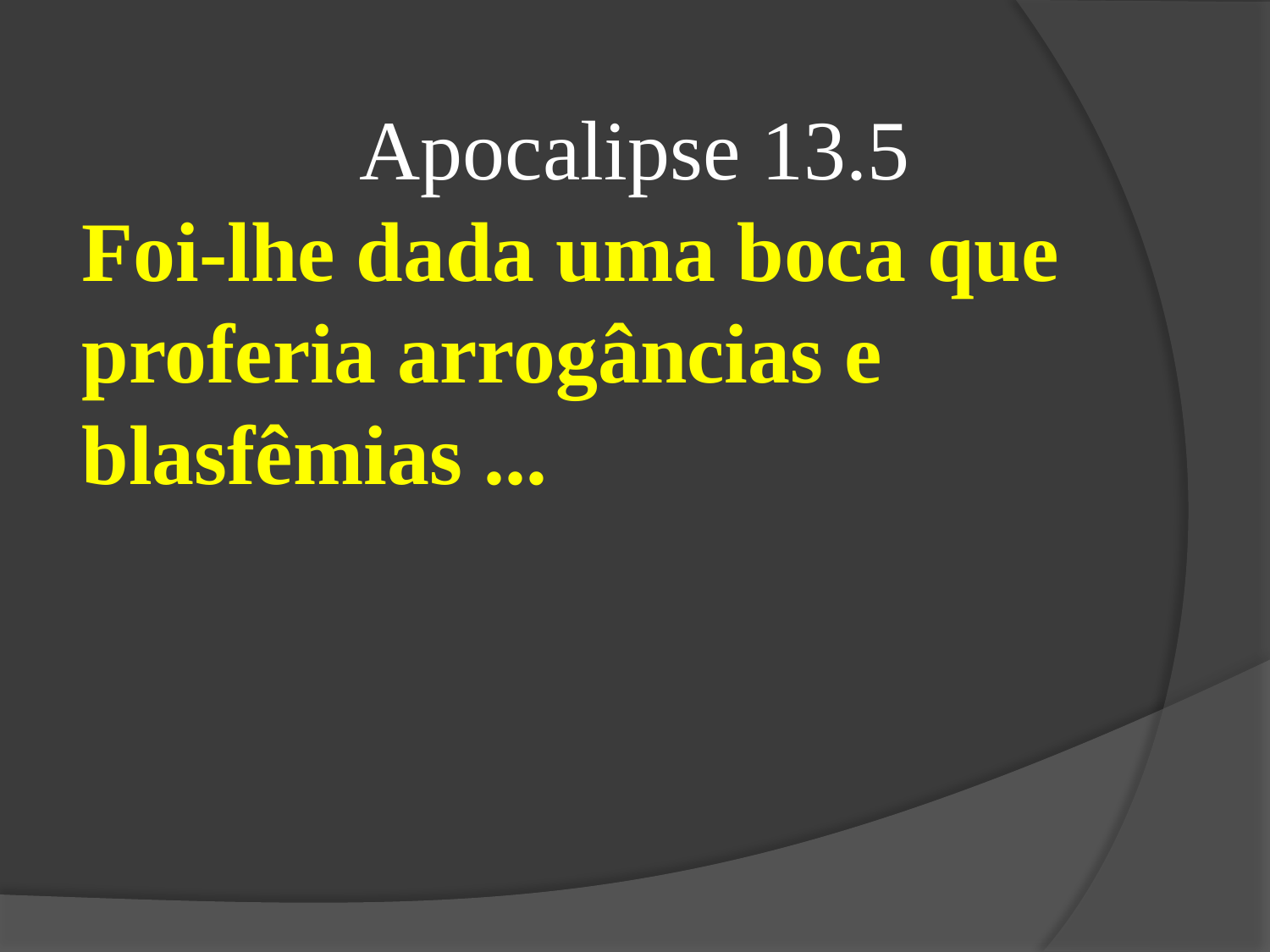

Apocalipse 13.5
Foi-lhe dada uma boca que proferia arrogâncias e blasfêmias ...